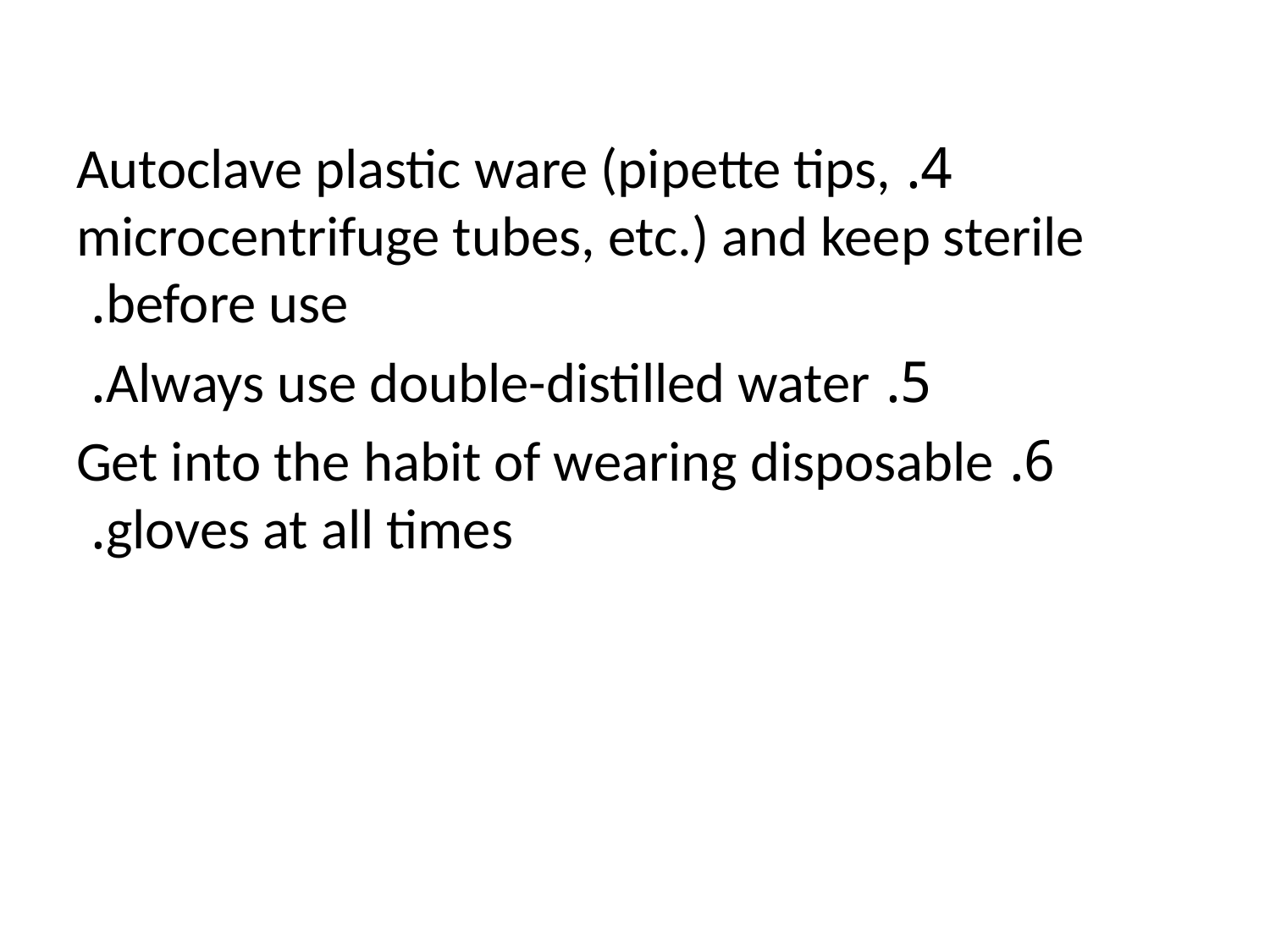

4. Autoclave plastic ware (pipette tips, microcentrifuge tubes, etc.) and keep sterile before use.
5. Always use double-distilled water.
6. Get into the habit of wearing disposable gloves at all times.